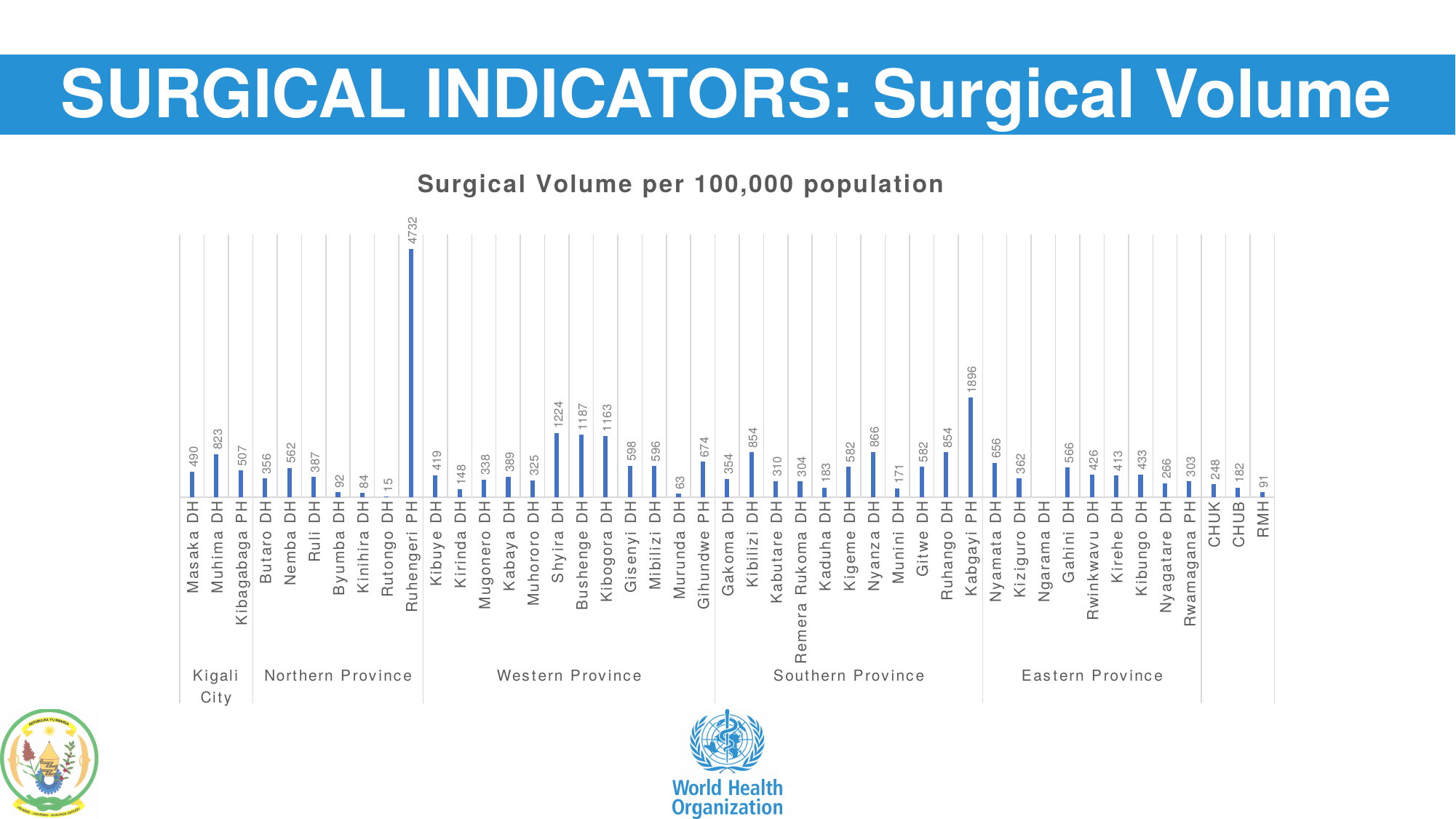

SURGICAL INDICATORS: Surgical Volume

### Chart:

| Category | Surgical Volume per 100,000 population |
|---|---|
| Masaka DH | 490.4348315713904 |
| Muhima DH | 822.982623763178 |
| Kibagabaga PH | 507.2700144373365 |
| Butaro DH | 355.7541827334183 |
| Nemba DH | 561.986384736131 |
| Ruli DH | 386.9007729080098 |
| Byumba DH | 92.31623516346221 |
| Kinihira DH | 84.06621831350228 |
| Rutongo DH | 14.50553531227516 |
| Ruhengeri PH | 4732.415788875885 |
| Kibuye DH | 419.3479255599511 |
| Kirinda DH | 147.5139821535231 |
| Mugonero DH | 337.8708040593286 |
| Kabaya DH | 389.2882759073804 |
| Muhororo DH | 325.073567833668 |
| Shyira DH | 1223.60488253987 |
| Bushenge DH | 1187.379716568496 |
| Kibogora DH | 1163.294148401696 |
| Gisenyi DH | 597.8151074307629 |
| Mibilizi DH | 595.5882352941176 |
| Murunda DH | 63.44724304581052 |
| Gihundwe PH | 673.8850609525251 |
| Gakoma DH | 353.9086792864546 |
| Kibilizi DH | 853.869807064908 |
| Kabutare DH | 310.1890981921443 |
| Remera Rukoma DH | 304.0383153661935 |
| Kaduha DH | 183.4458892496079 |
| Kigeme DH | 581.8148789189243 |
| Nyanza DH | 866.1326571774329 |
| Munini DH | 171.0609015687062 |
| Gitwe DH | 581.9144084833614 |
| Ruhango DH | 853.8398099724934 |
| Kabgayi PH | 1895.82665464371 |
| Nyamata DH | 655.8380257970863 |
| Kiziguro DH | 361.7692331330333 |
| Ngarama DH | None |
| Gahini DH | 565.613163360893 |
| Rwinkwavu DH | 425.9633927344576 |
| Kirehe DH | 413.0 |
| Kibungo DH | 432.602733153682 |
| Nyagatare DH | 266.0764276211556 |
| Rwamagana PH | 302.9728507042145 |
| CHUK | 247.7215593993771 |
| CHUB | 182.3661566184947 |
| RMH | 91.20168280330742 |